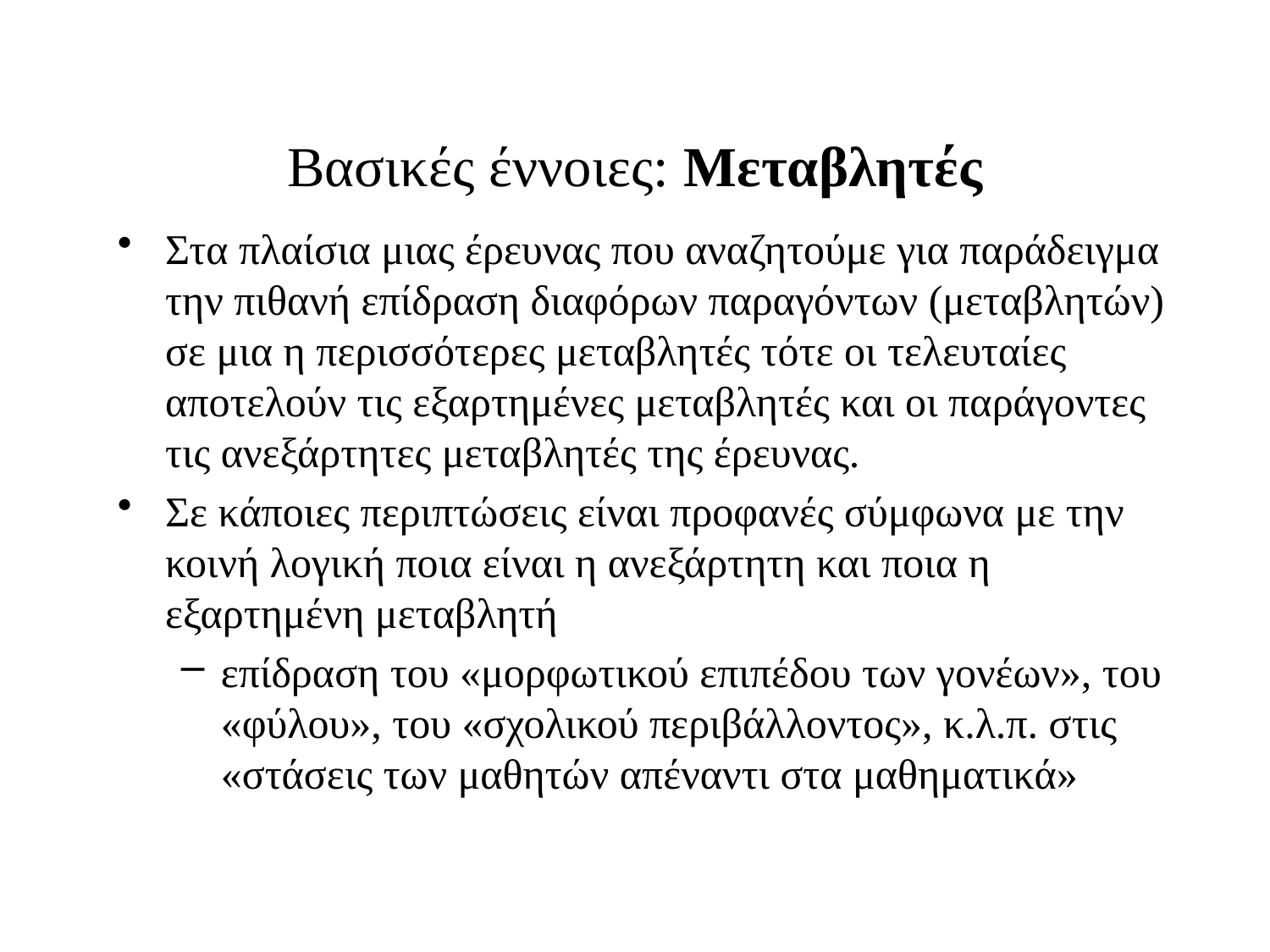

# Βασικές έννοιες: Μεταβλητές
Στα πλαίσια μιας έρευνας που αναζητούμε για παράδειγμα την πιθανή επίδραση διαφόρων παραγόντων (μεταβλητών) σε μια η περισσότερες μεταβλητές τότε οι τελευταίες αποτελούν τις εξαρτημένες μεταβλητές και οι παράγοντες τις ανεξάρτητες μεταβλητές της έρευνας.
Σε κάποιες περιπτώσεις είναι προφανές σύμφωνα με την κοινή λογική ποια είναι η ανεξάρτητη και ποια η εξαρτημένη μεταβλητή
επίδραση του «μορφωτικού επιπέδου των γονέων», του «φύλου», του «σχολικού περιβάλλοντος», κ.λ.π. στις «στάσεις των μαθητών απέναντι στα μαθηματικά»